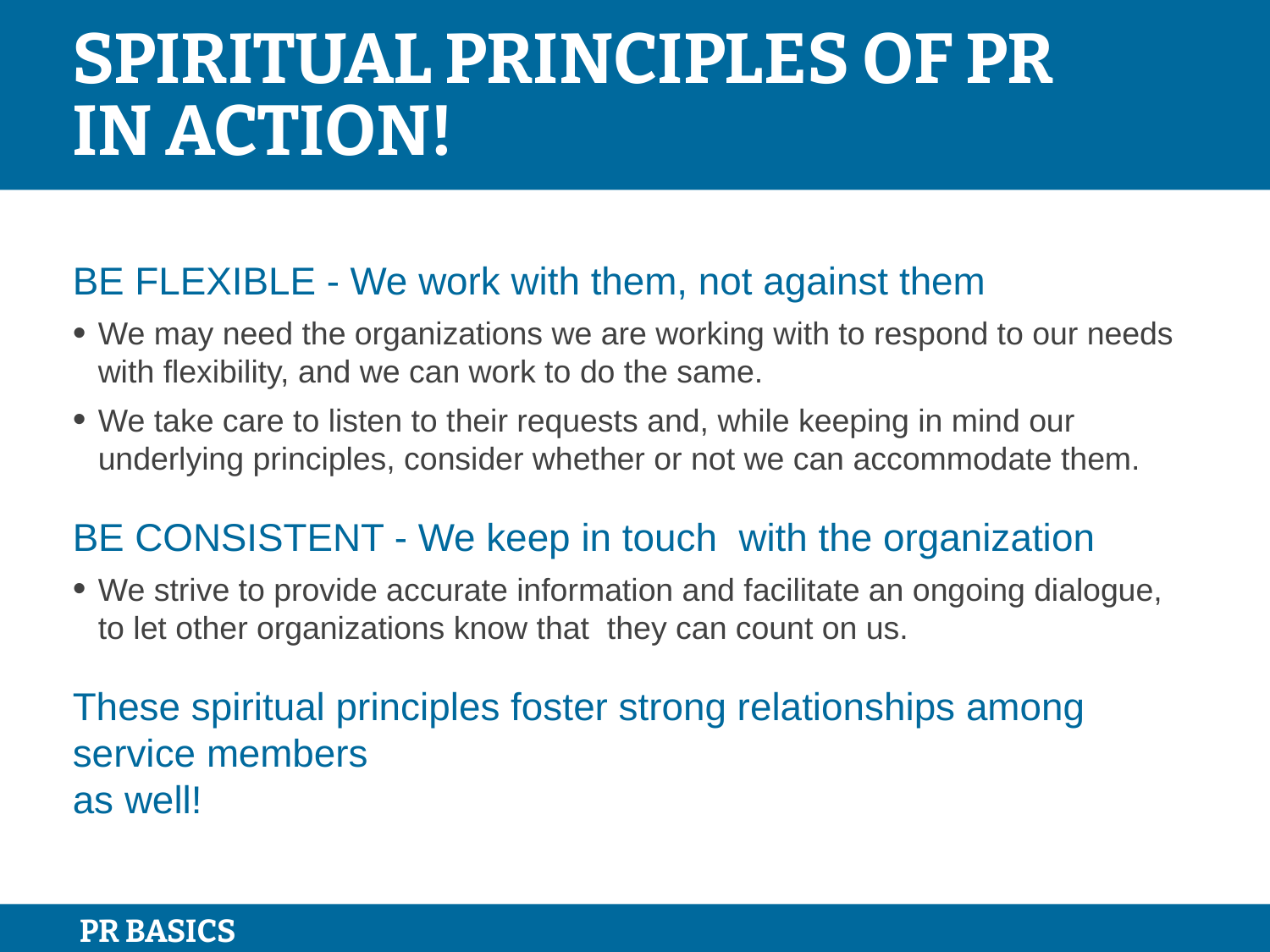

# Spiritual Principles of PR in Action!
BE FLEXIBLE - We work with them, not against them
We may need the organizations we are working with to respond to our needs
with flexibility, and we can work to do the same.
We take care to listen to their requests and, while keeping in mind our
underlying principles, consider whether or not we can accommodate them.
BE CONSISTENT - We keep in touch  with the organization
We strive to provide accurate information and facilitate an ongoing dialogue,
to let other organizations know that  they can count on us.
These spiritual principles foster strong relationships among service members
as well!

PR BASICS